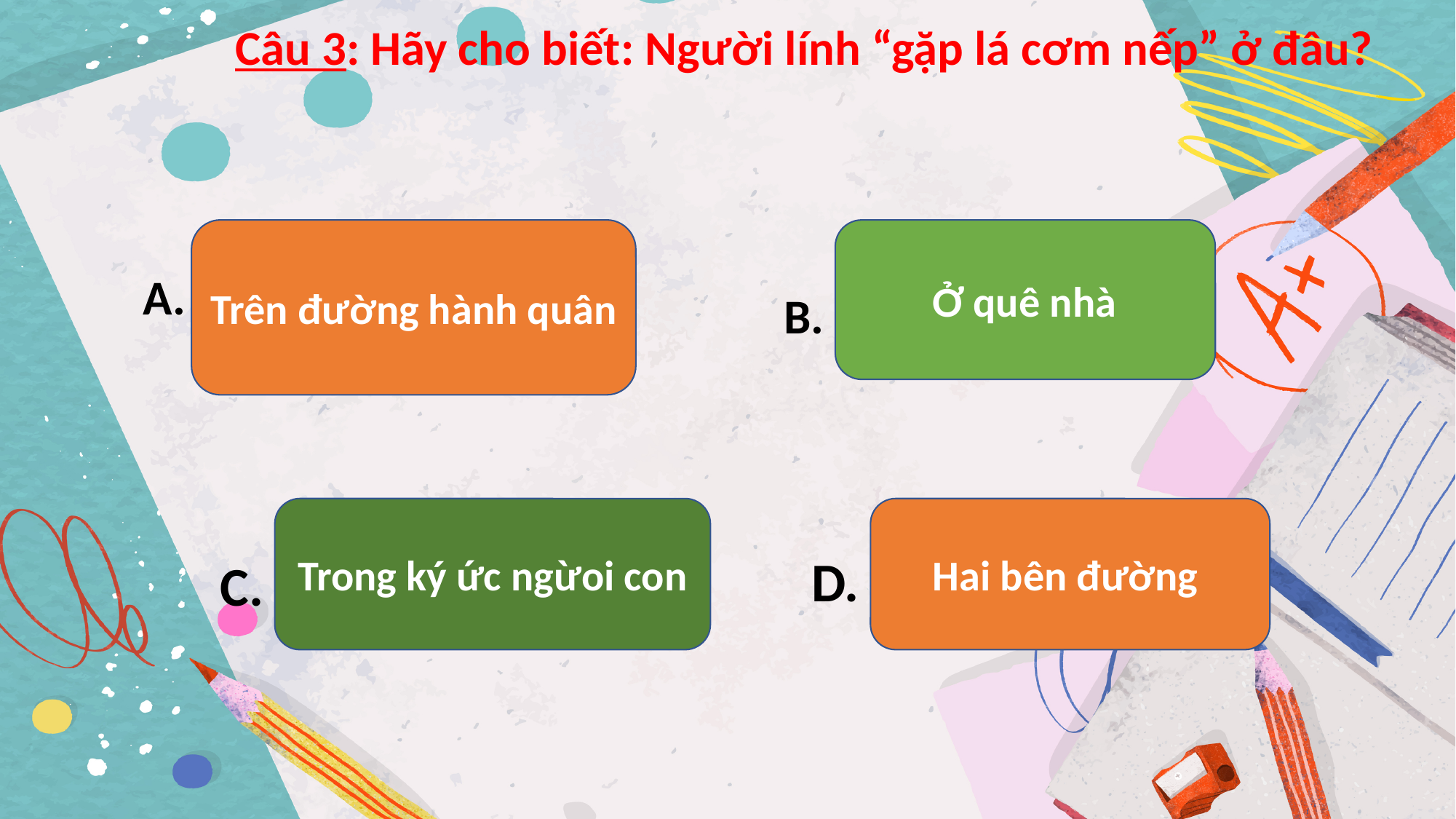

Câu 3: Hãy cho biết: Người lính “gặp lá cơm nếp” ở đâu?
Trên đường hành quân
Ở quê nhà
A.
B.
Trong ký ức ngừoi con
Hai bên đường
D.
C.